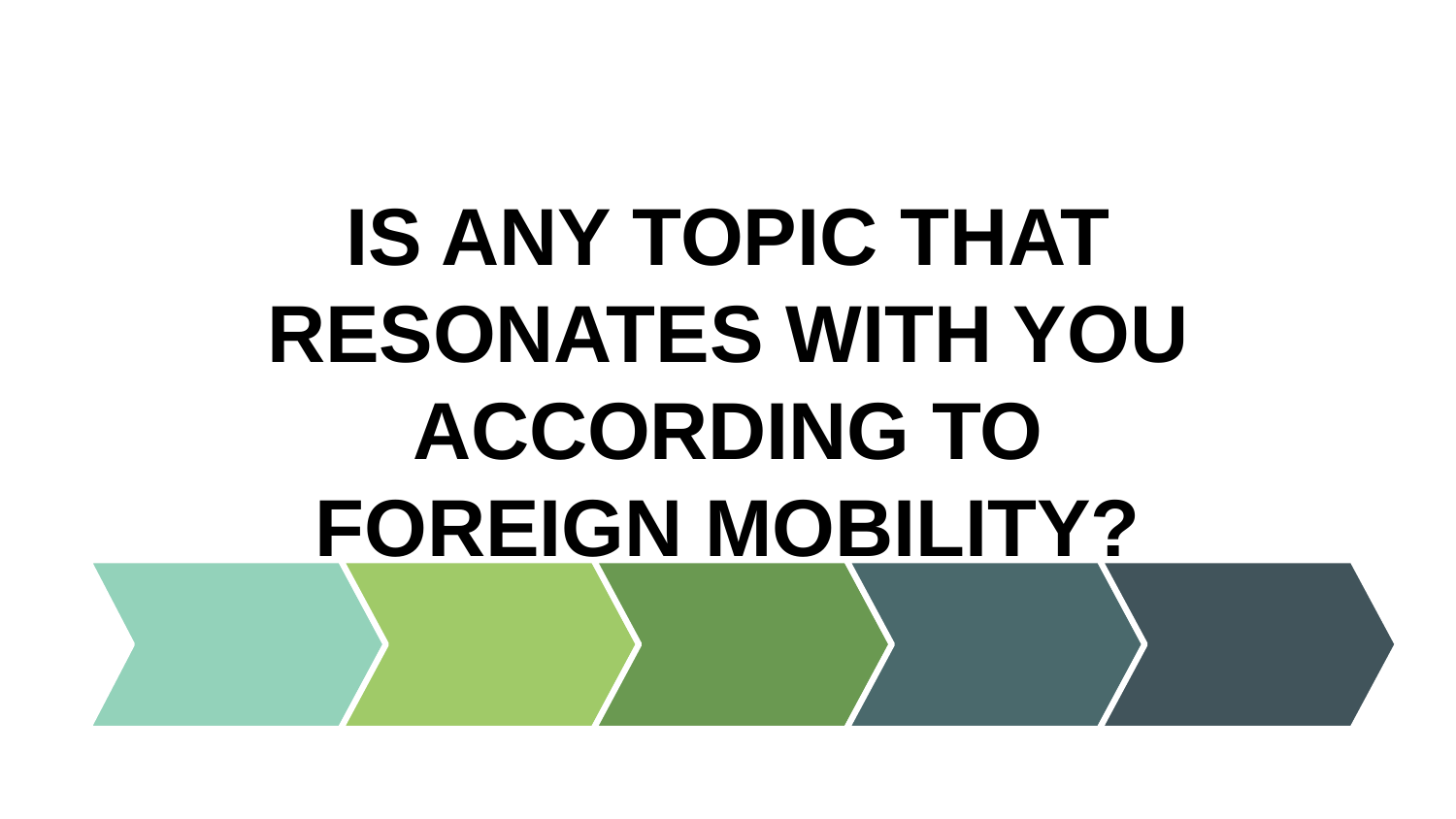

# IS ANY TOPIC THAT RESONATES WITH YOU ACCORDING TO FOREIGN MOBILITY?